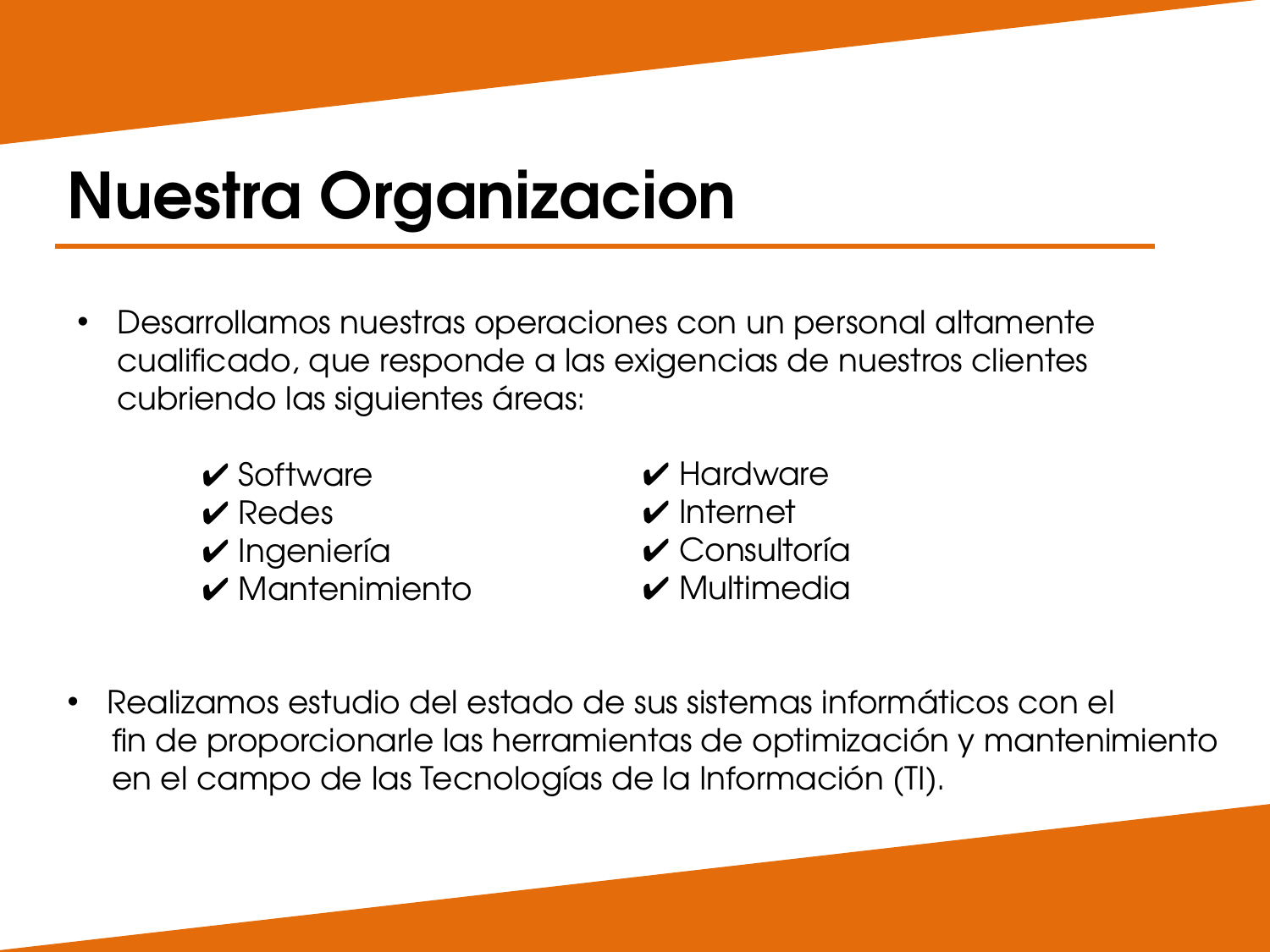

Nuestra Organizacion
Desarrollamos nuestras operaciones con un personal altamente cualificado, que responde a las exigencias de nuestros clientes  cubriendo las siguientes áreas:

              ✔ Software
              ✔ Redes
              ✔ Ingeniería
              ✔ Mantenimiento
✔ Hardware
✔ Internet
✔ Consultoría
✔ Multimedia
Realizamos estudio del estado de sus sistemas informáticos con el
     fin de proporcionarle las herramientas de optimización y mantenimiento
     en el campo de las Tecnologías de la Información (TI).